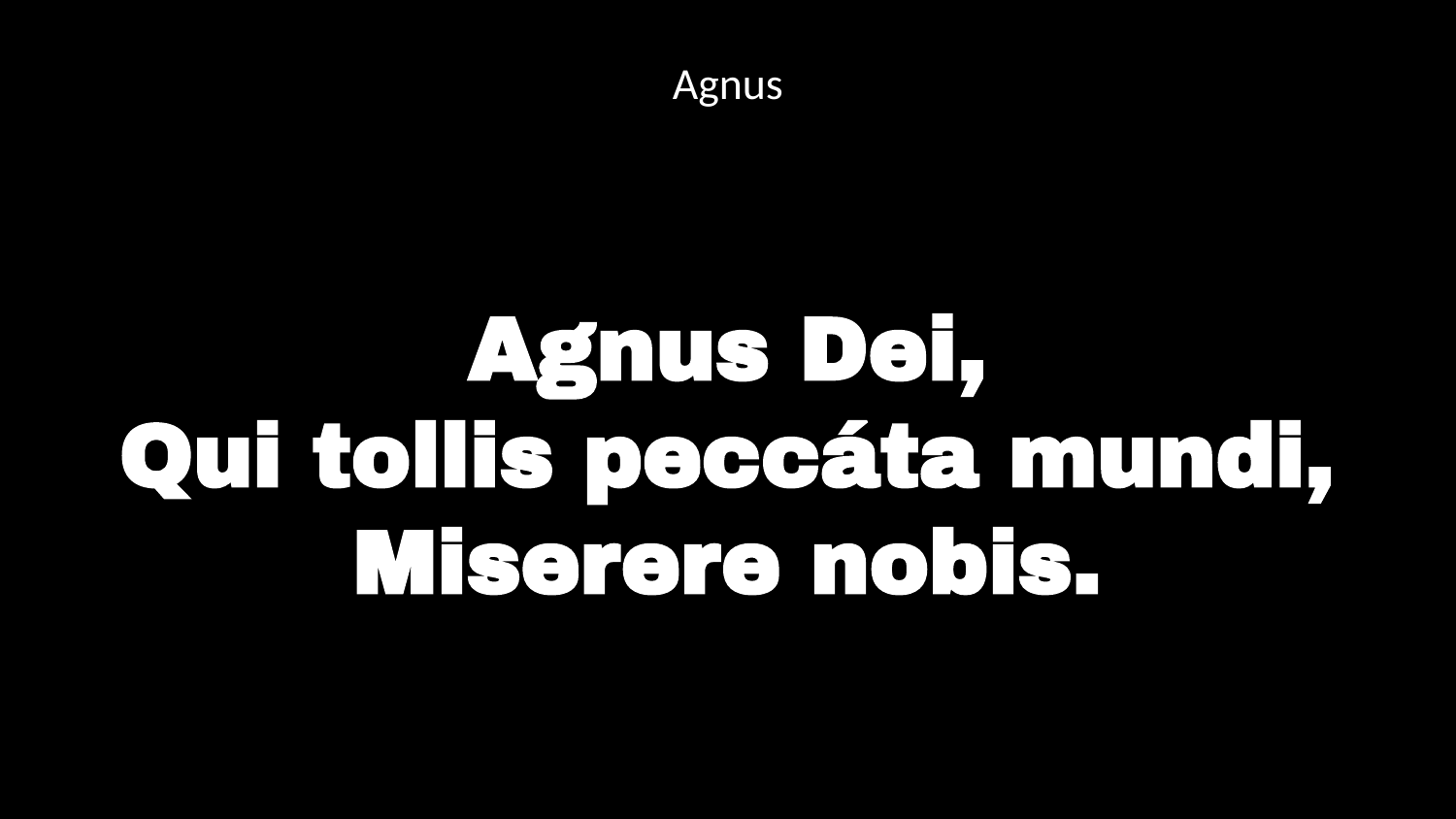

Agnus
Agnus Dei,
Qui tollis peccáta mundi,
Miserere nobis.